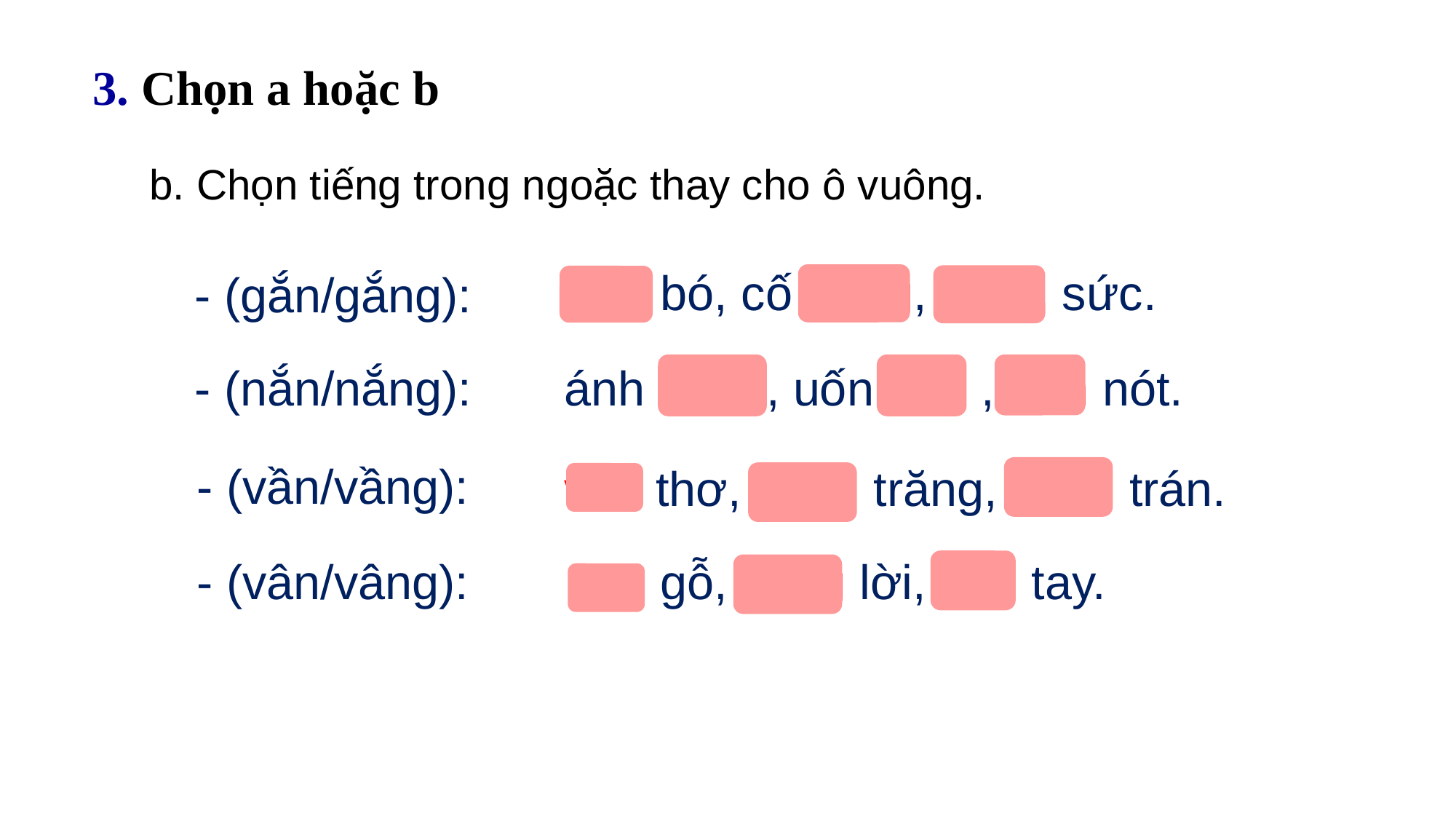

3. Chọn a hoặc b
b. Chọn tiếng trong ngoặc thay cho ô vuông.
gắn bó, cố gắng, gắng sức.
- (gắn/gắng):

ánh nắng, uốn nắn , nắn nót.
- (nắn/nắng):

- (vần/vầng):
vần thơ, vầng trăng, vầng trán.

- (vân/vâng):
vân gỗ, vâng lời, vân tay.